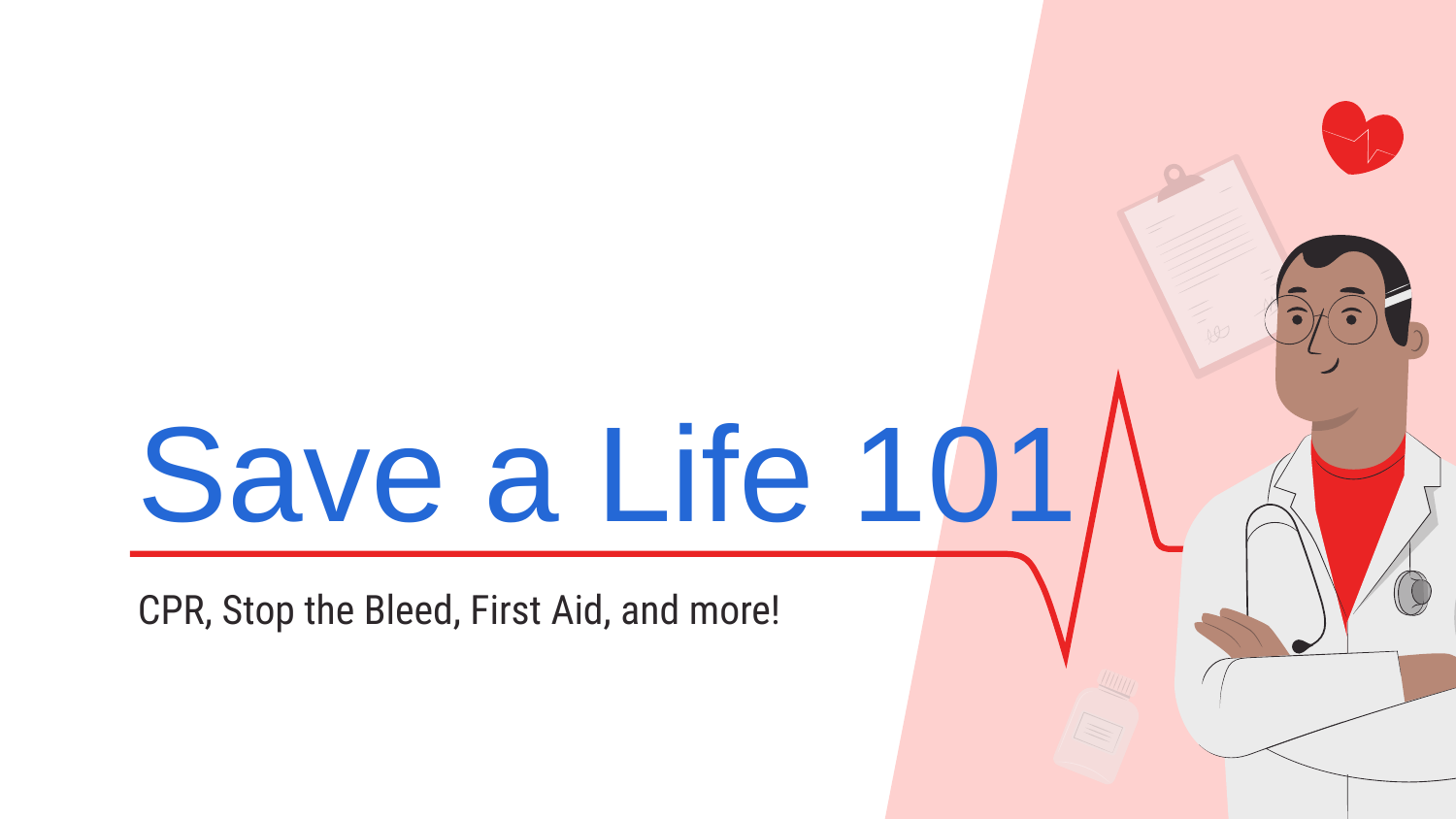

# Save a Life 101
CPR, Stop the Bleed, First Aid, and more!